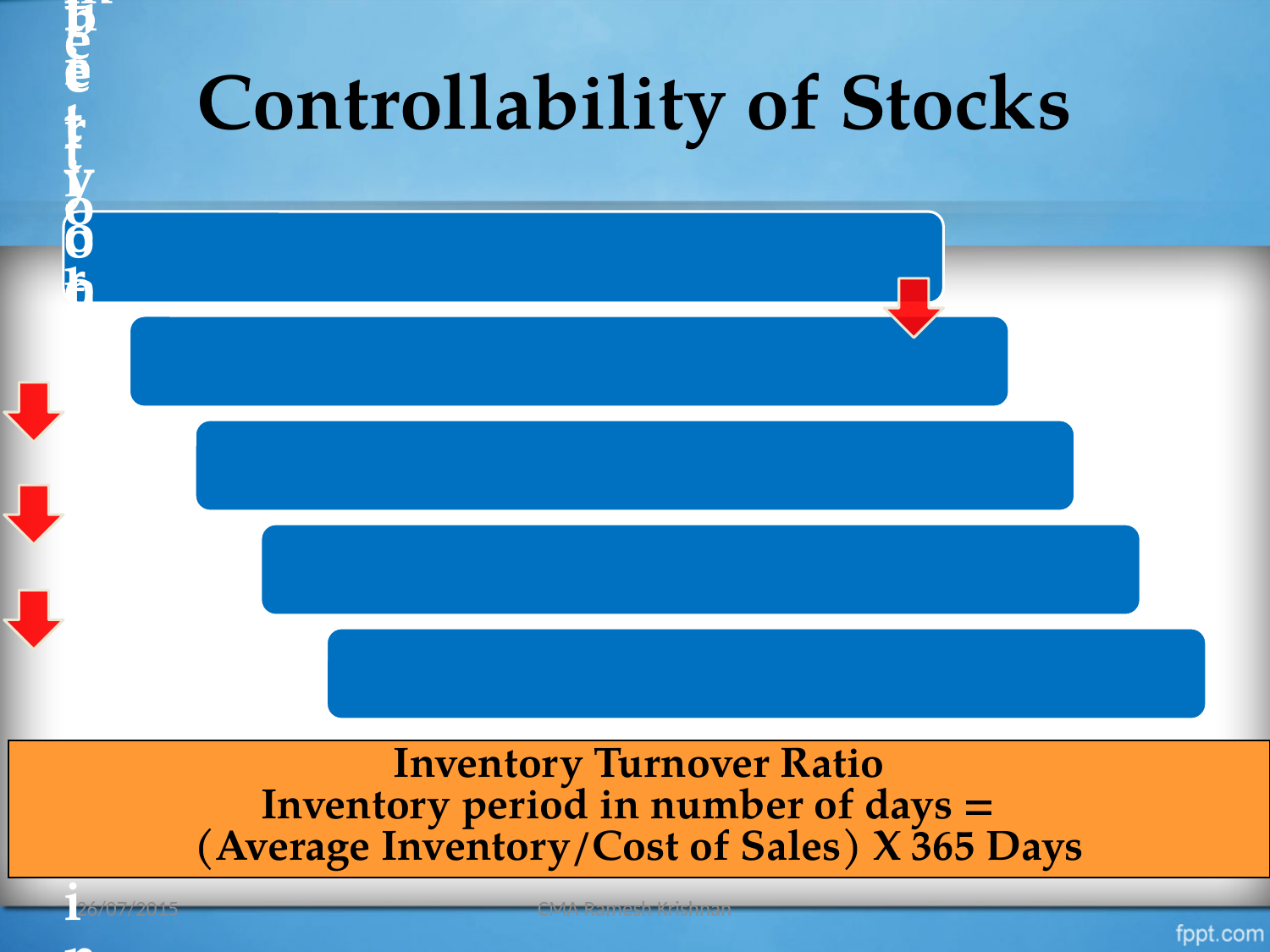

# Controllability of Stocks

| Inventory Turnover Ratio Inventory period in number of days = (Average Inventory/Cost of Sales) X 365 Days |
| --- |
26/07/2015
CMA Ramesh Krishnan